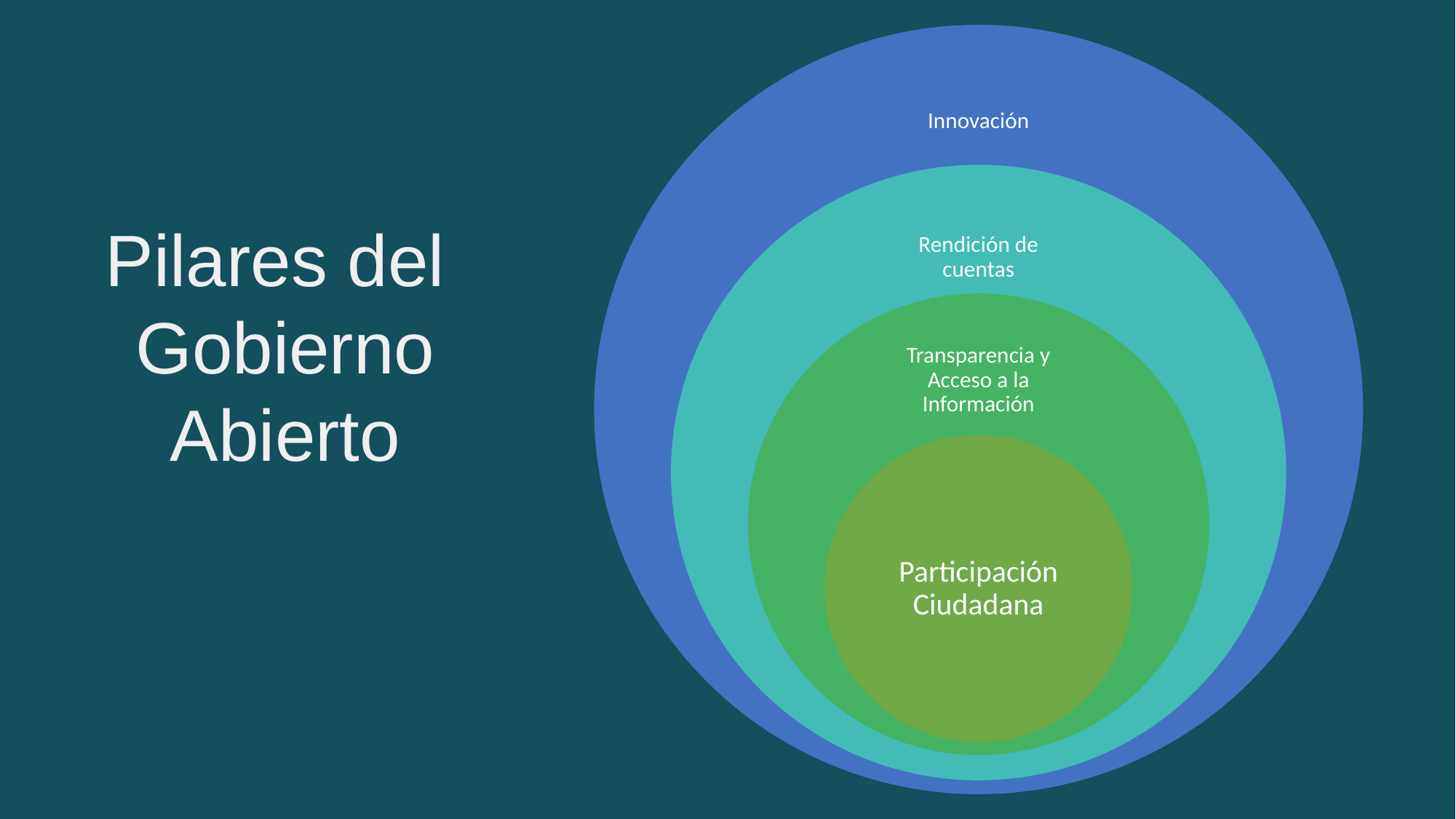

Innovación

Rendición de cuentas
Pilares del
Gobierno
Abierto

Transparencia y Acceso a la Información

Participación Ciudadana